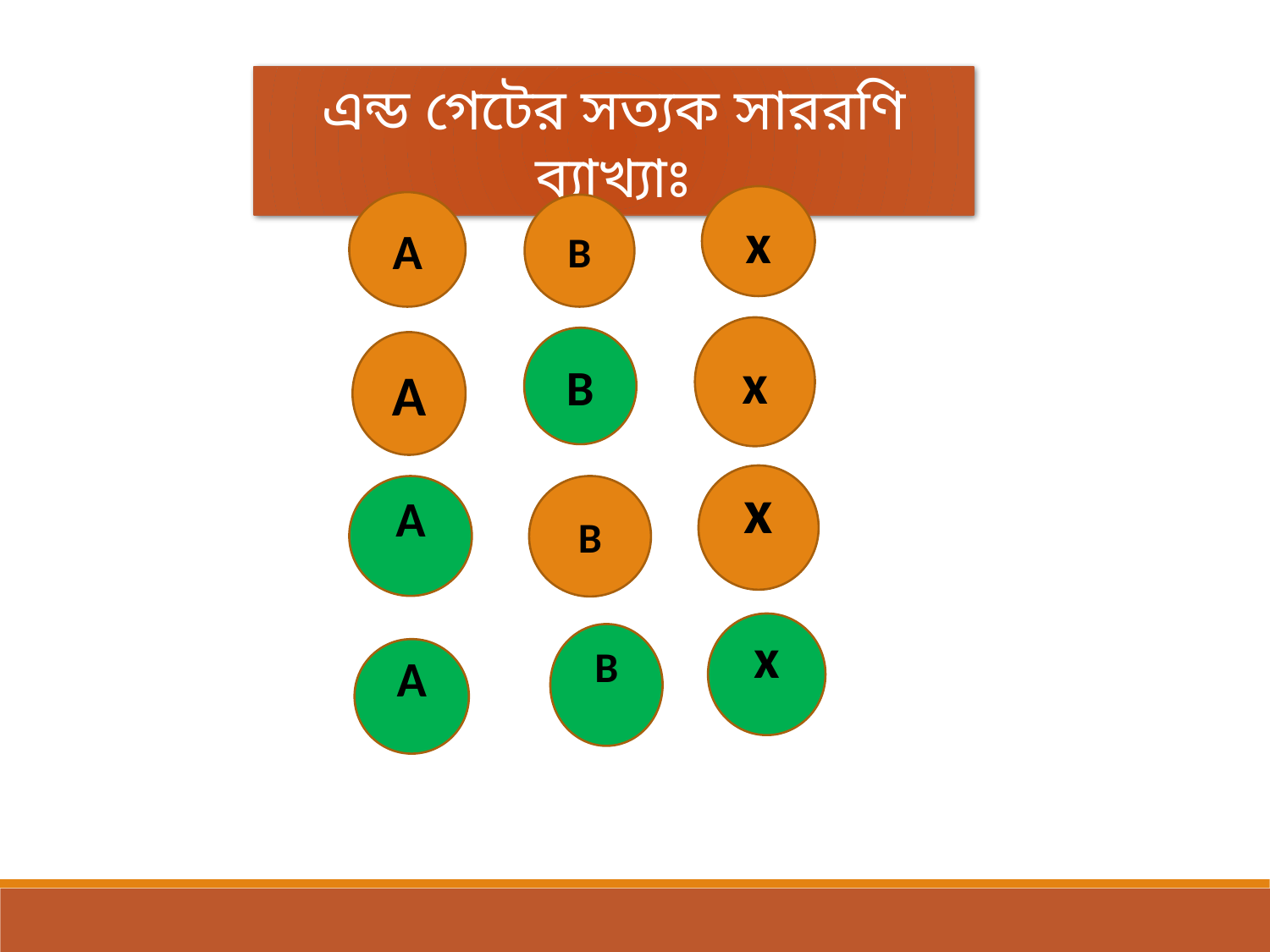

এন্ড গেটের সত্যক সাররণি ব্যাখ্যাঃ
x
A
B

x
B
A
x

A

B
x

B

A